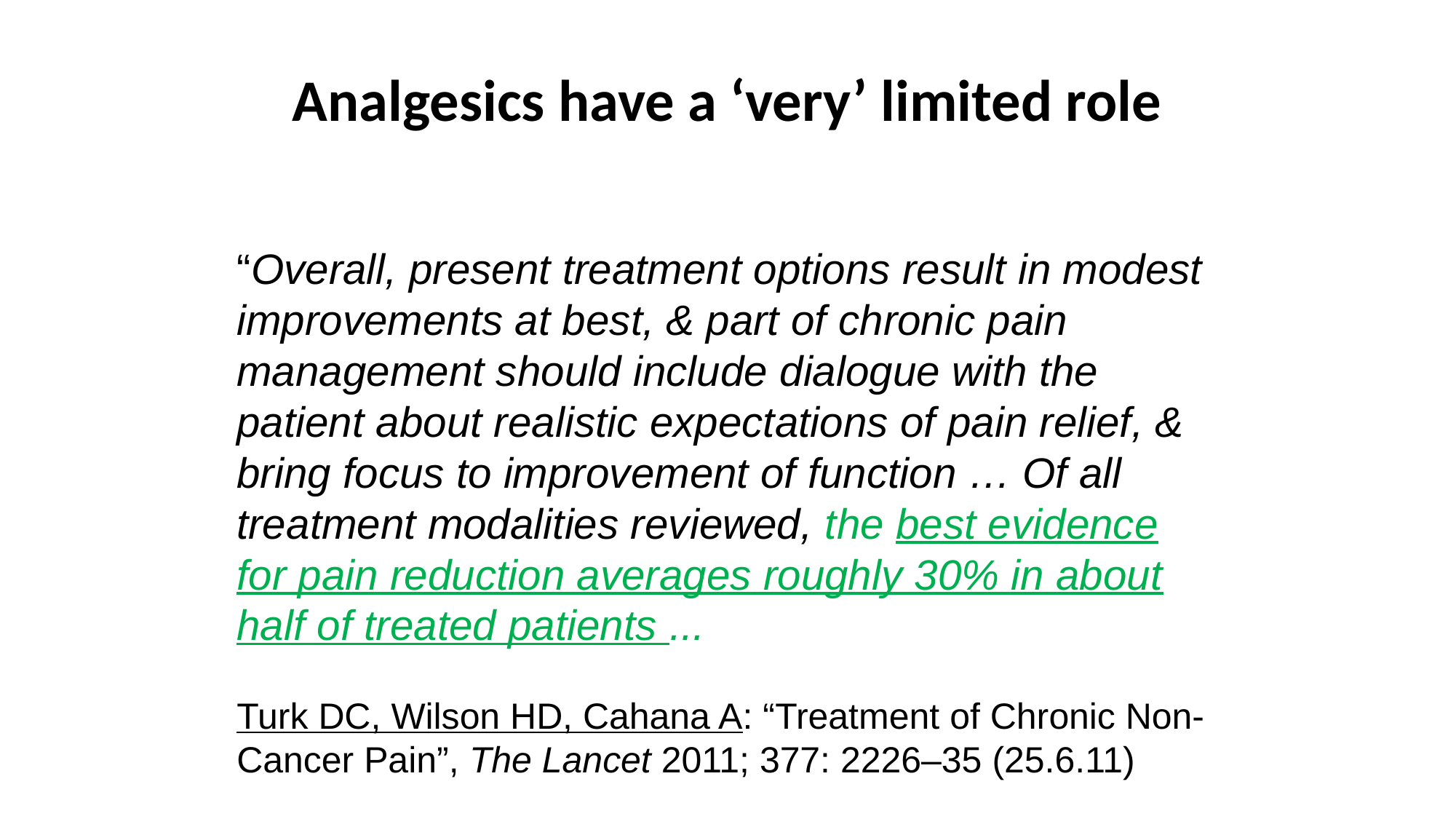

Analgesics have a ‘very’ limited role

“Overall, present treatment options result in modest improvements at best, & part of chronic pain management should include dialogue with the patient about realistic expectations of pain relief, & bring focus to improvement of function … Of all treatment modalities reviewed, the best evidence for pain reduction averages roughly 30% in about half of treated patients ...

Turk DC, Wilson HD, Cahana A: “Treatment of Chronic Non-Cancer Pain”, The Lancet 2011; 377: 2226–35 (25.6.11)